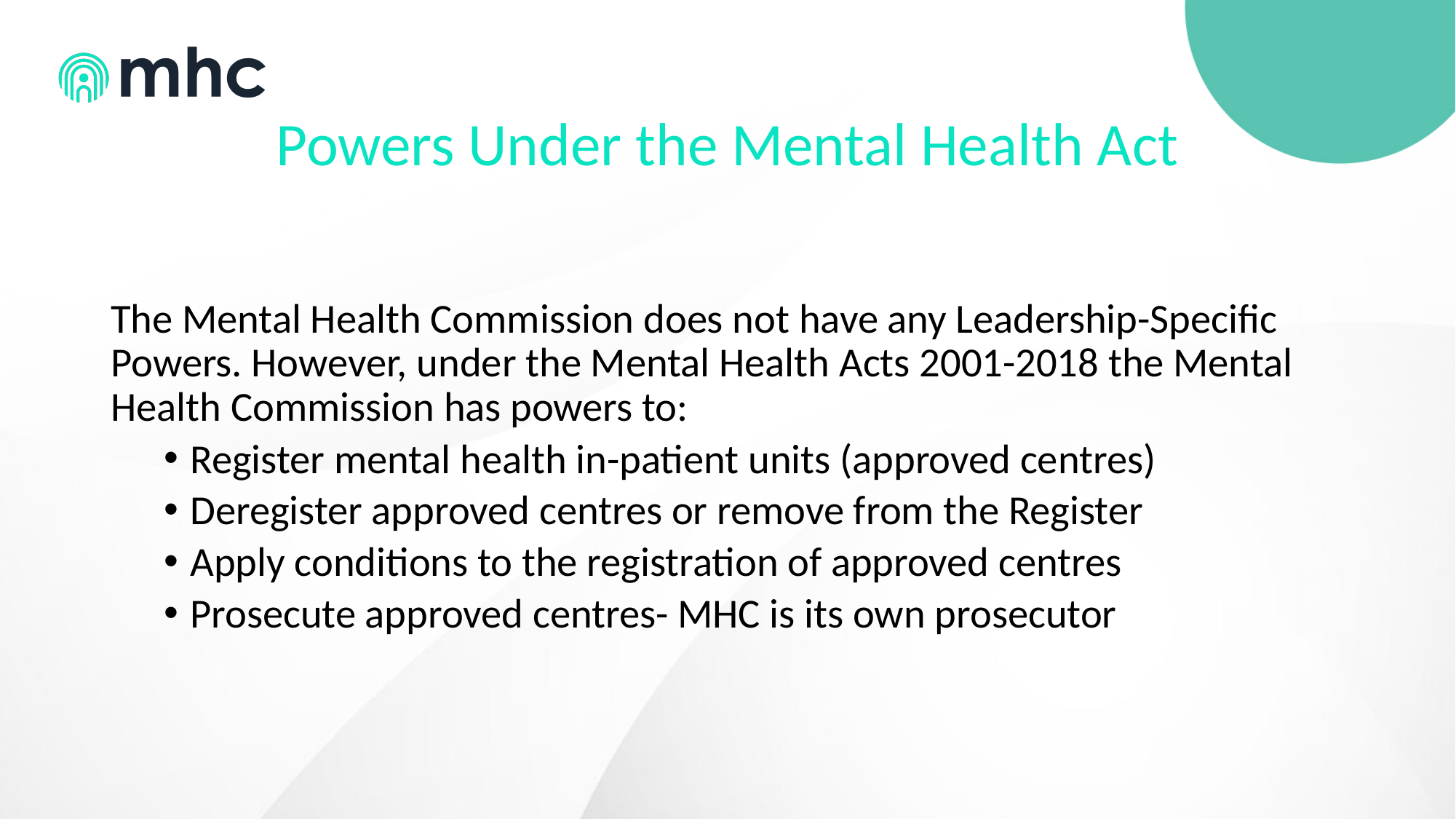

# Powers Under the Mental Health Act
The Mental Health Commission does not have any Leadership-Specific Powers. However, under the Mental Health Acts 2001-2018 the Mental Health Commission has powers to:
Register mental health in-patient units (approved centres)
Deregister approved centres or remove from the Register
Apply conditions to the registration of approved centres
Prosecute approved centres- MHC is its own prosecutor